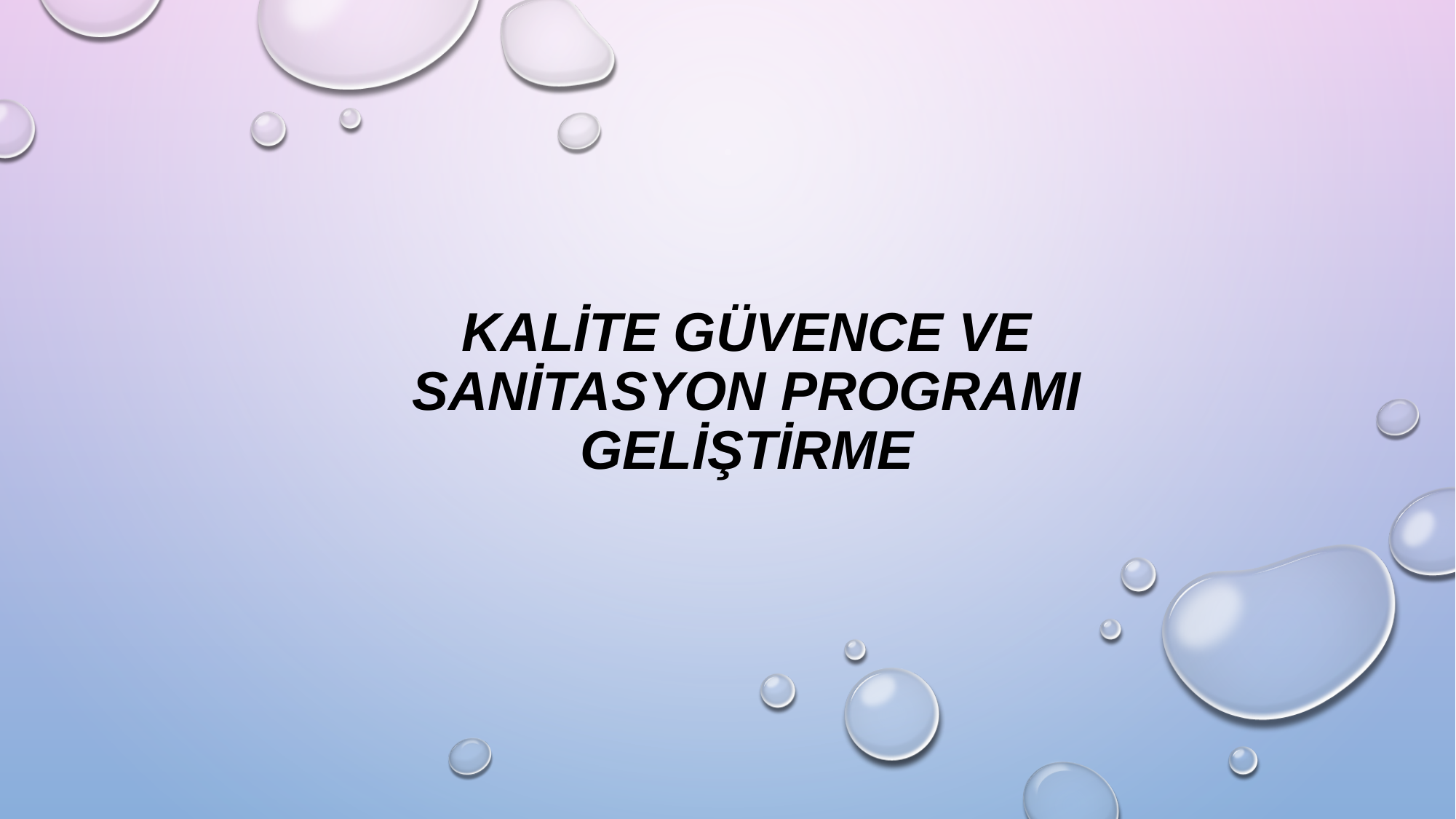

# Kalite Güvence ve Sanitasyon Programı Geliştirme